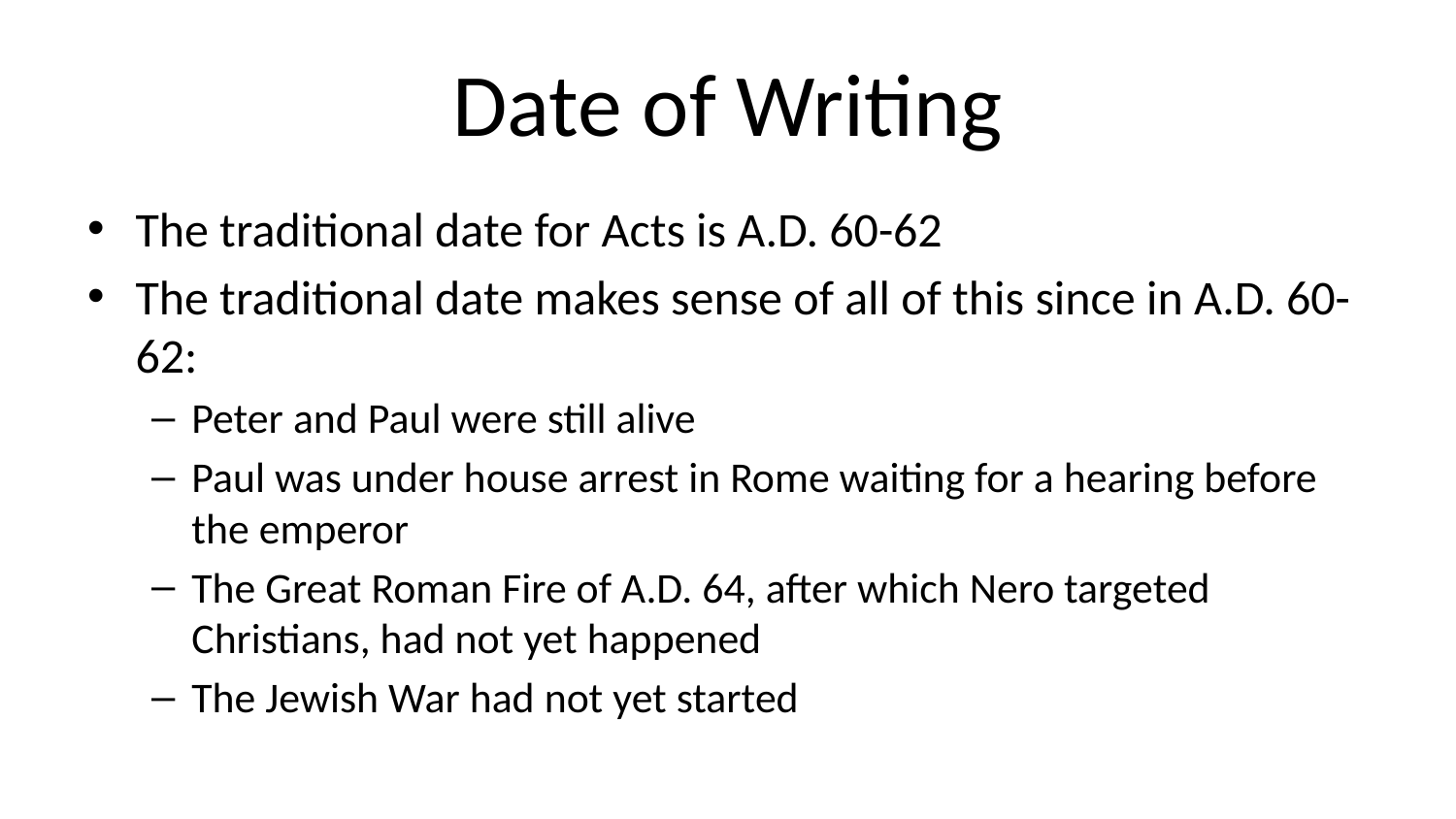

# Date of Writing
The traditional date for Acts is A.D. 60-62
The traditional date makes sense of all of this since in A.D. 60-62:
Peter and Paul were still alive
Paul was under house arrest in Rome waiting for a hearing before the emperor
The Great Roman Fire of A.D. 64, after which Nero targeted Christians, had not yet happened
The Jewish War had not yet started